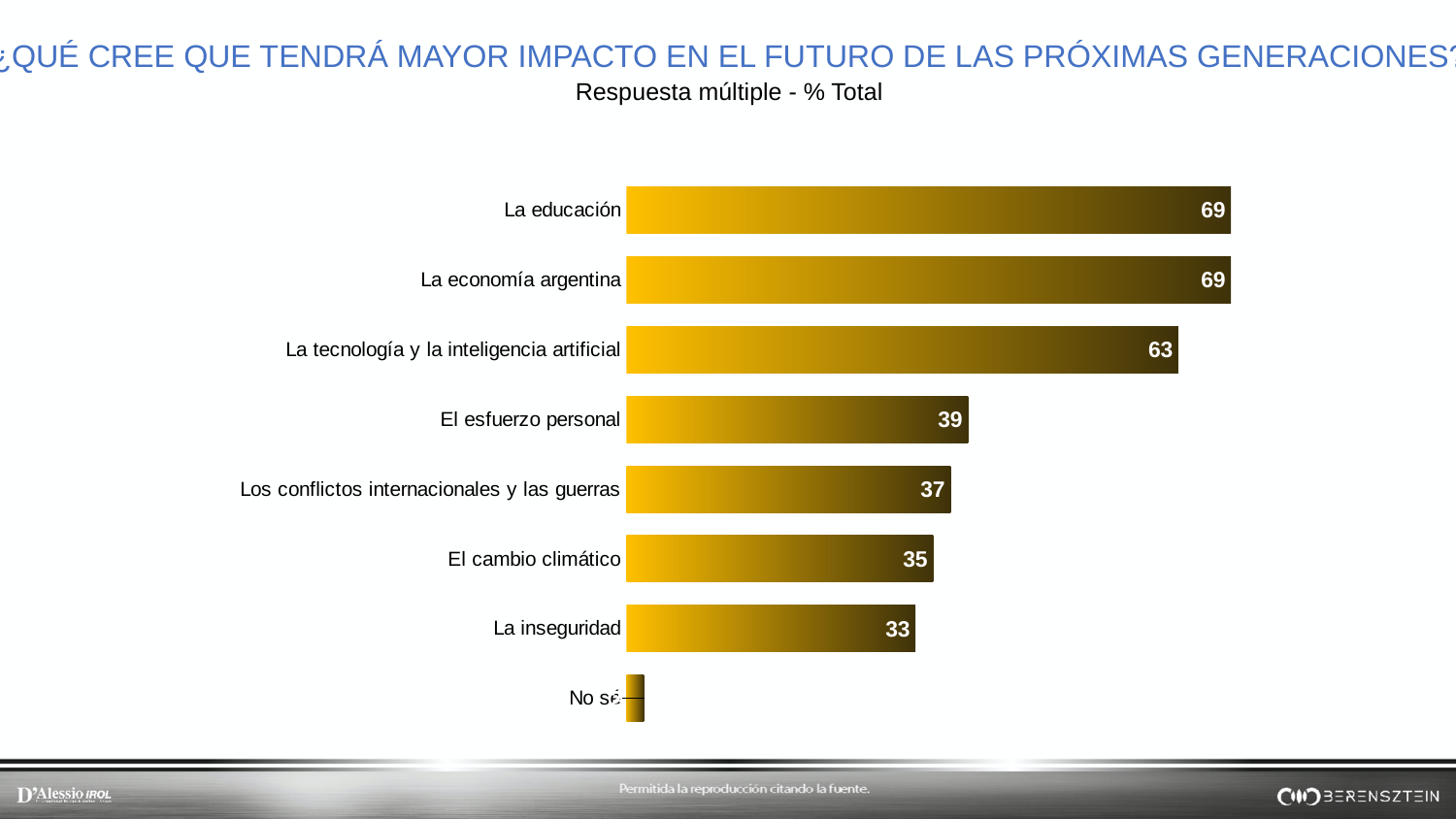

¿QUÉ CREE QUE TENDRÁ MAYOR IMPACTO EN EL FUTURO DE LAS PRÓXIMAS GENERACIONES?
Respuesta múltiple - % Total

### Chart

| Category |  |
|---|---|
| La educación | 69.0 |
| La economía argentina | 69.0 |
| La tecnología y la inteligencia artificial | 63.0 |
| El esfuerzo personal | 39.0 |
| Los conflictos internacionales y las guerras | 37.0 |
| El cambio climático | 35.0 |
| La inseguridad | 33.0 |
| No sé | 2.0 |